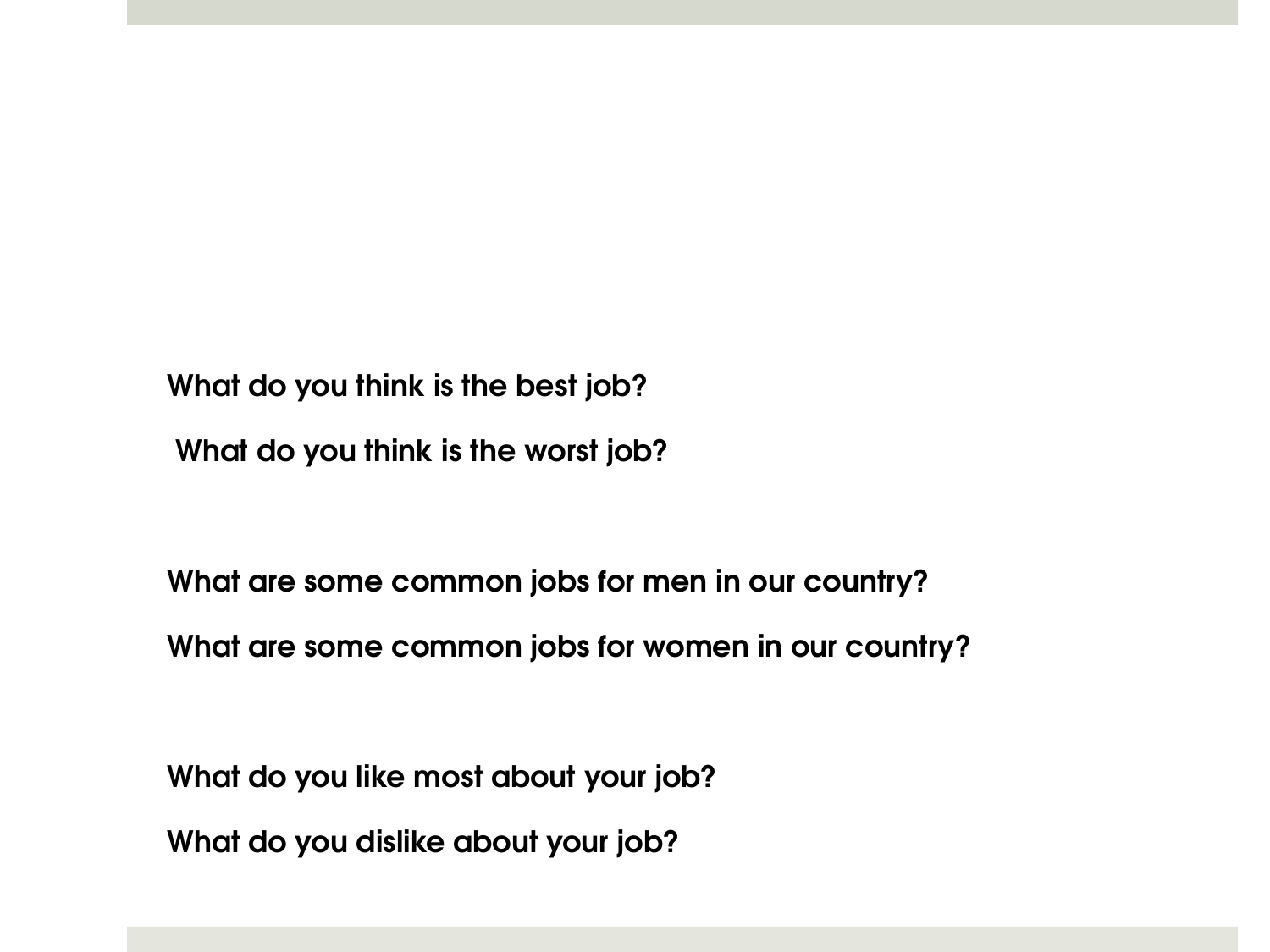

#
What do you think is the best job?
 What do you think is the worst job?

What are some common jobs for men in our country?
What are some common jobs for women in our country?

What do you like most about your job?
What do you dislike about your job?